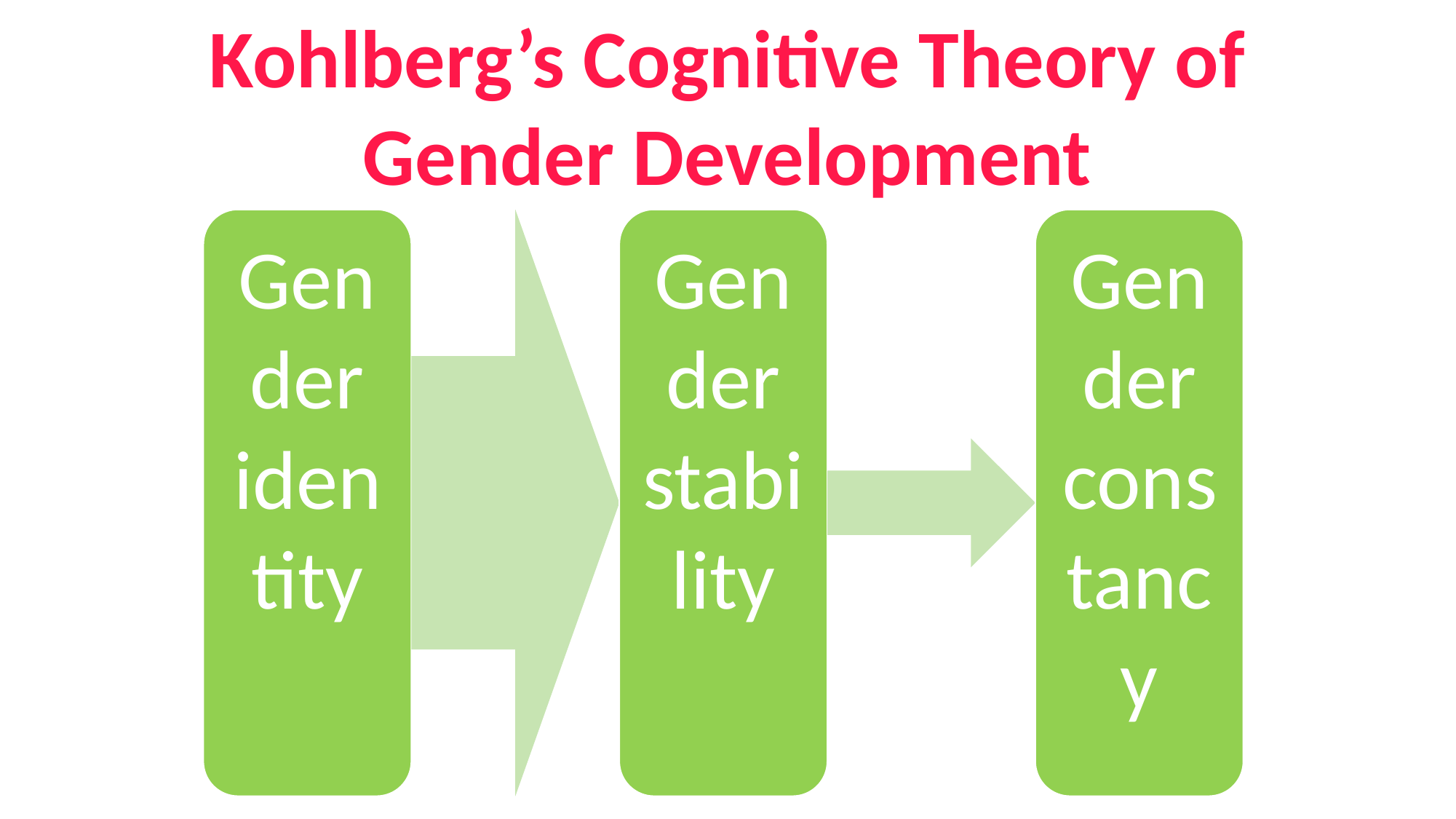

Kohlberg’s Cognitive Theory of Gender Development
Gender identity
Gender stability
Gender constancy